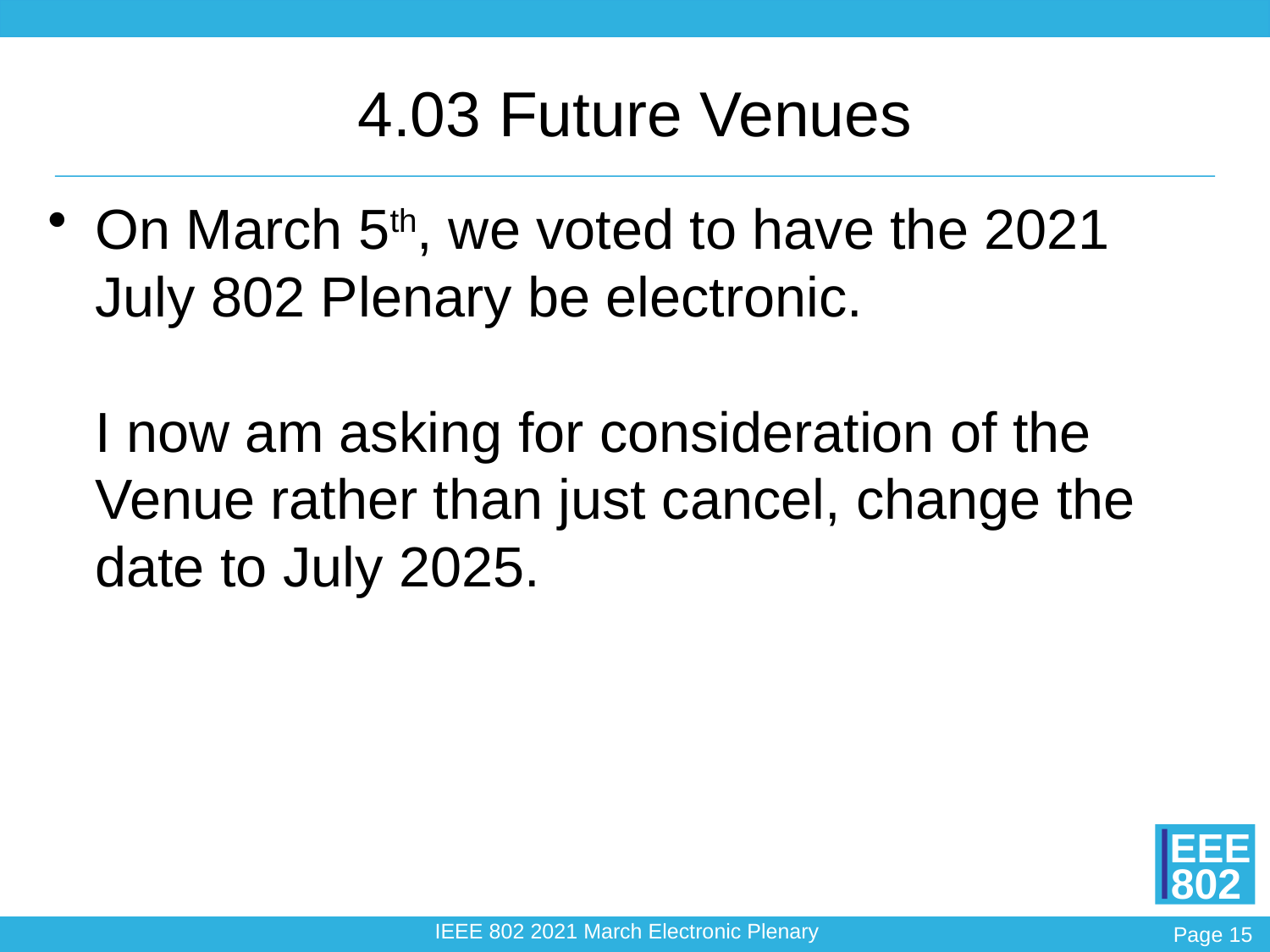

# 4.03 Future Venues
On March 5th, we voted to have the 2021 July 802 Plenary be electronic.
I now am asking for consideration of the Venue rather than just cancel, change the date to July 2025.